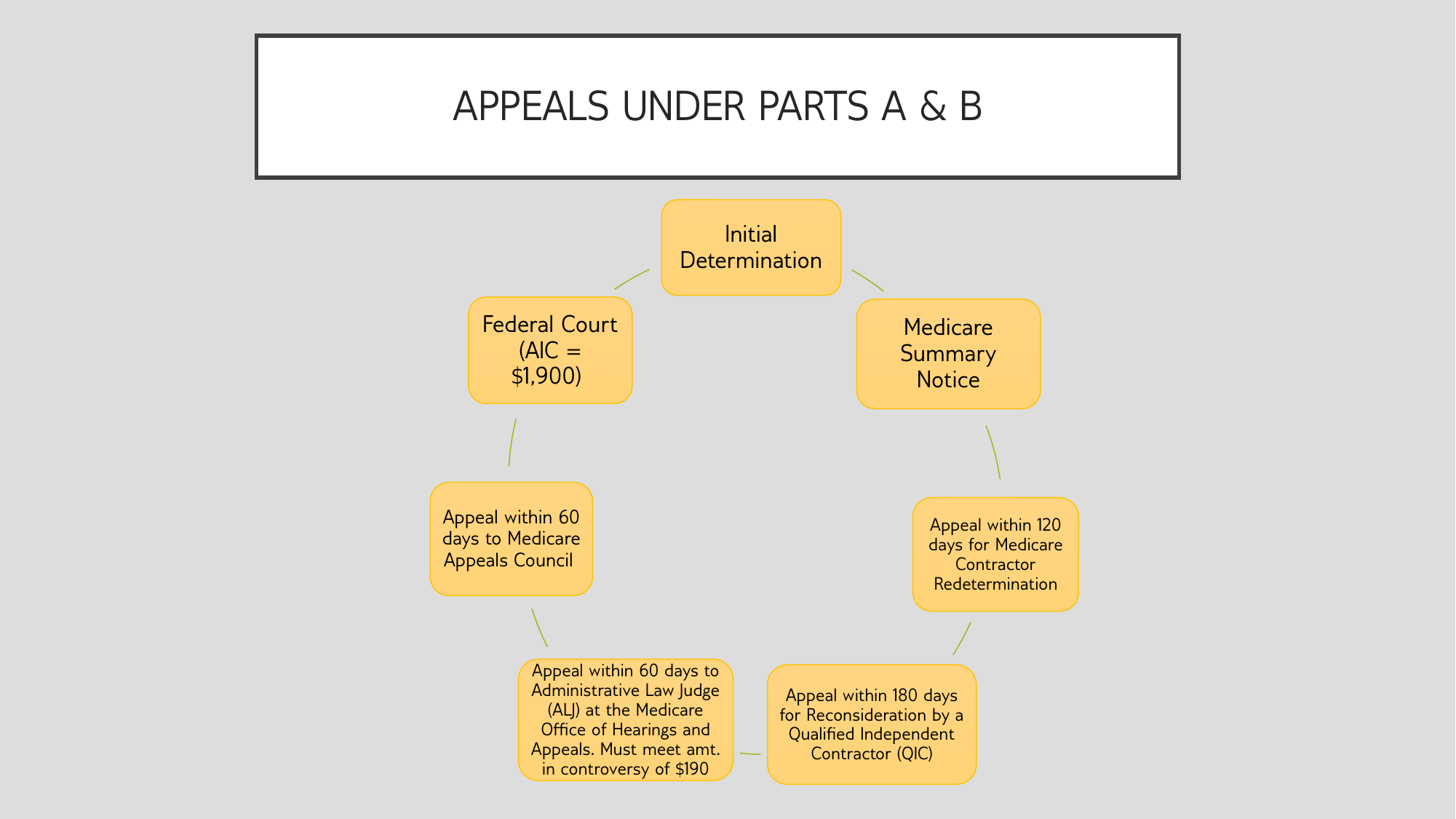

# APPEALS UNDER PARTS A & B

Initial Determination

Federal Court (AIC = $1,900)
Medicare Summary Notice

Appeal within 60 days to Medicare Appeals Council

Appeal within 120 days for Medicare Contractor Redetermination

Appeal within 60 days to Administrative Law Judge (ALJ) at the Medicare Office of Hearings and Appeals. Must meet amt. in controversy of $190
Appeal within 180 days for Reconsideration by a Qualified Independent Contractor (QIC)